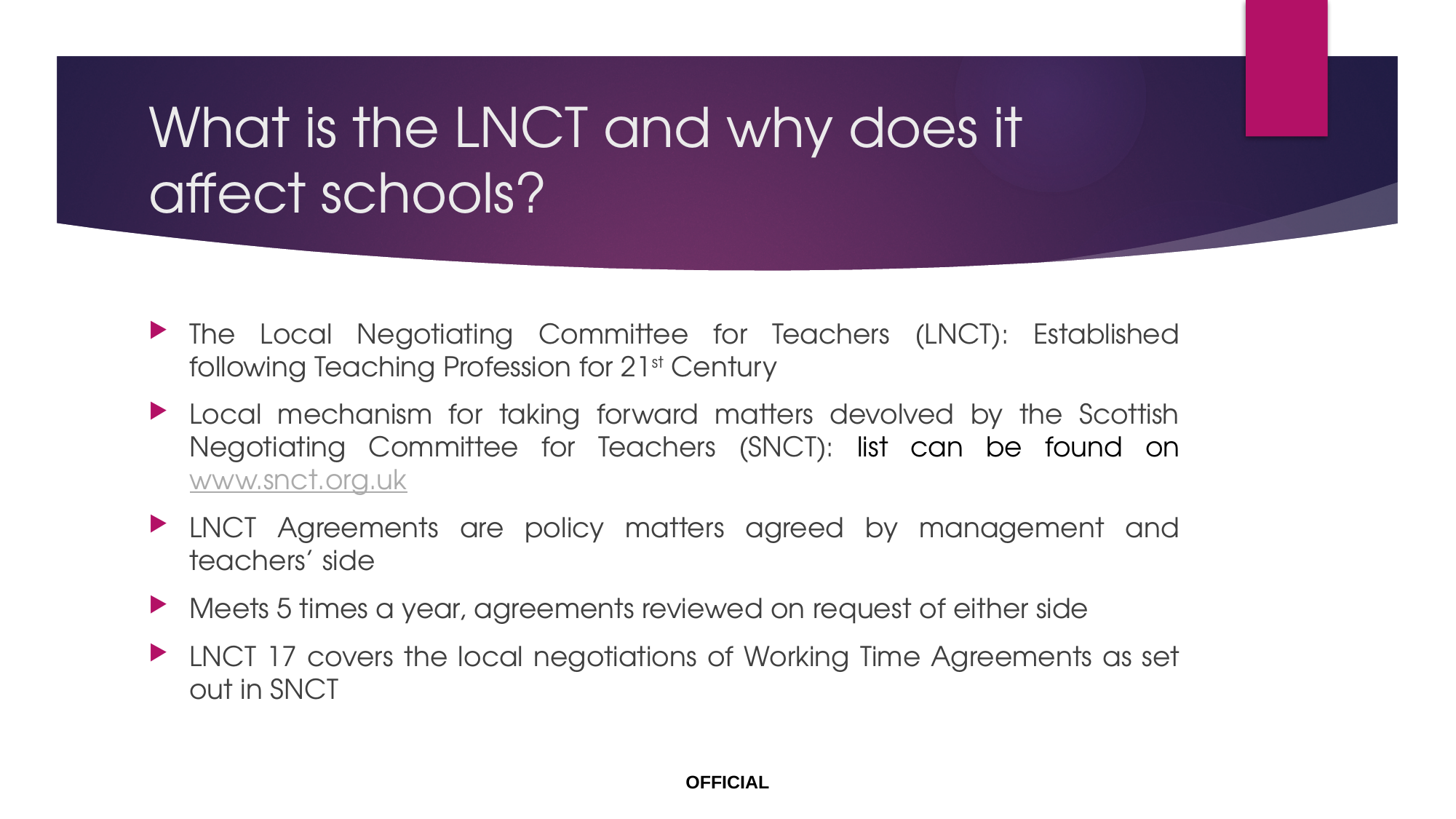

# What is the LNCT and why does it affect schools?
The Local Negotiating Committee for Teachers (LNCT): Established following Teaching Profession for 21st Century
Local mechanism for taking forward matters devolved by the Scottish Negotiating Committee for Teachers (SNCT): list can be found on www.snct.org.uk
LNCT Agreements are policy matters agreed by management and teachers’ side
Meets 5 times a year, agreements reviewed on request of either side
LNCT 17 covers the local negotiations of Working Time Agreements as set out in SNCT
OFFICIAL